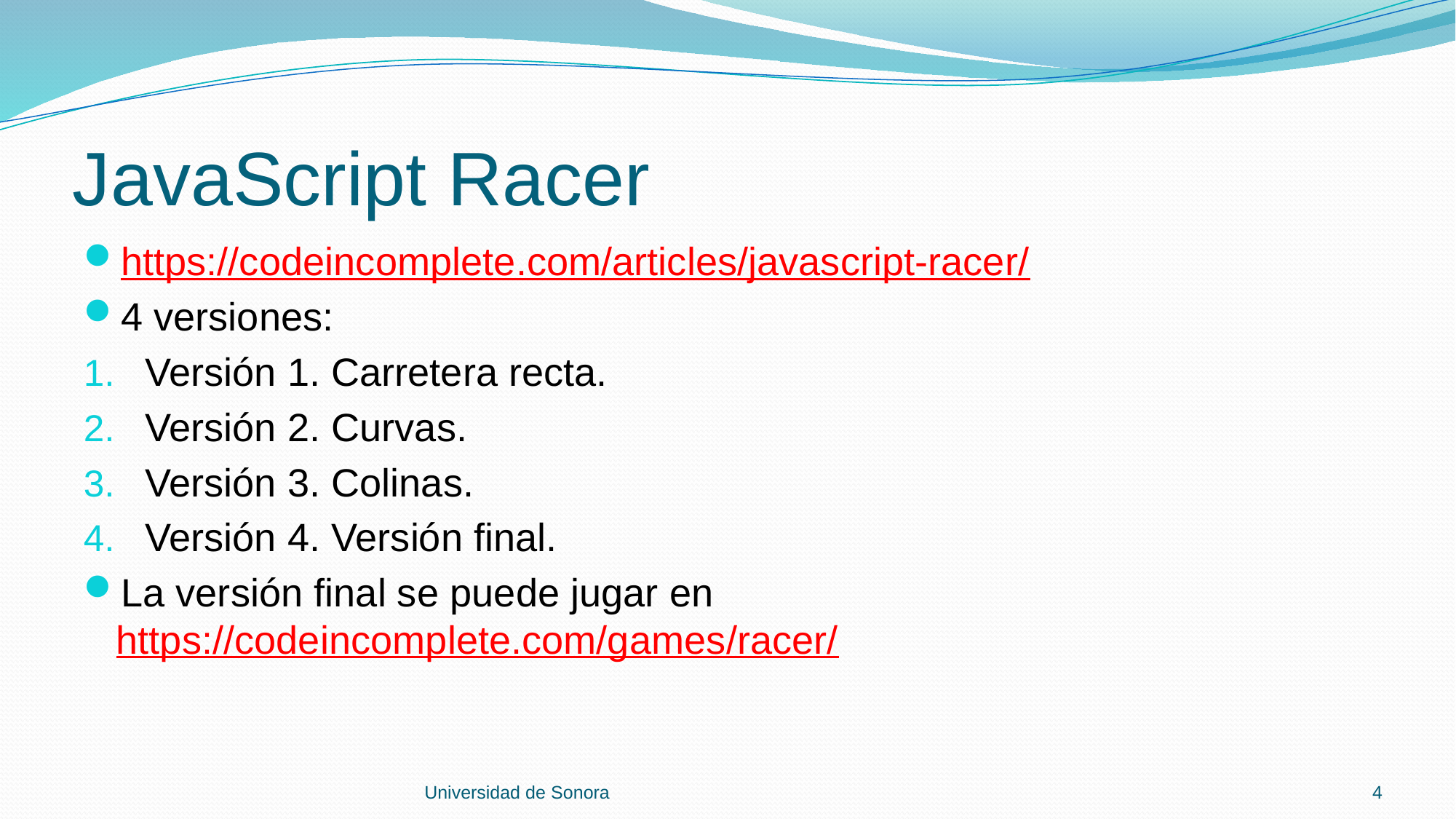

# JavaScript Racer
https://codeincomplete.com/articles/javascript-racer/
4 versiones:
Versión 1. Carretera recta.
Versión 2. Curvas.
Versión 3. Colinas.
Versión 4. Versión final.
La versión final se puede jugar en https://codeincomplete.com/games/racer/

Universidad de Sonora
4